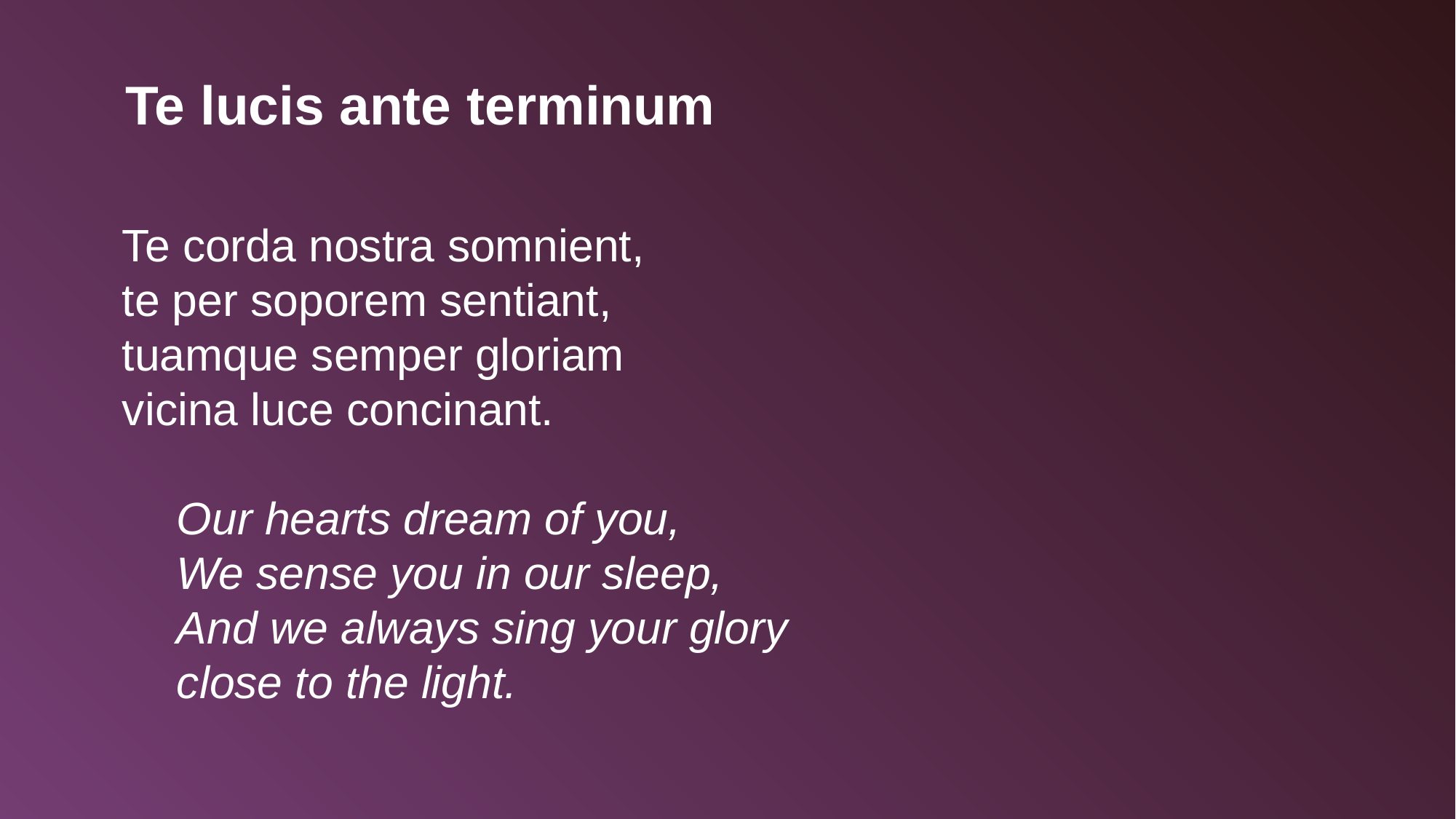

Te lucis ante terminum
Te corda nostra somnient,
te per soporem sentiant,
tuamque semper gloriam
vicina luce concinant.

Our hearts dream of you,
We sense you in our sleep,
And we always sing your glory
close to the light.